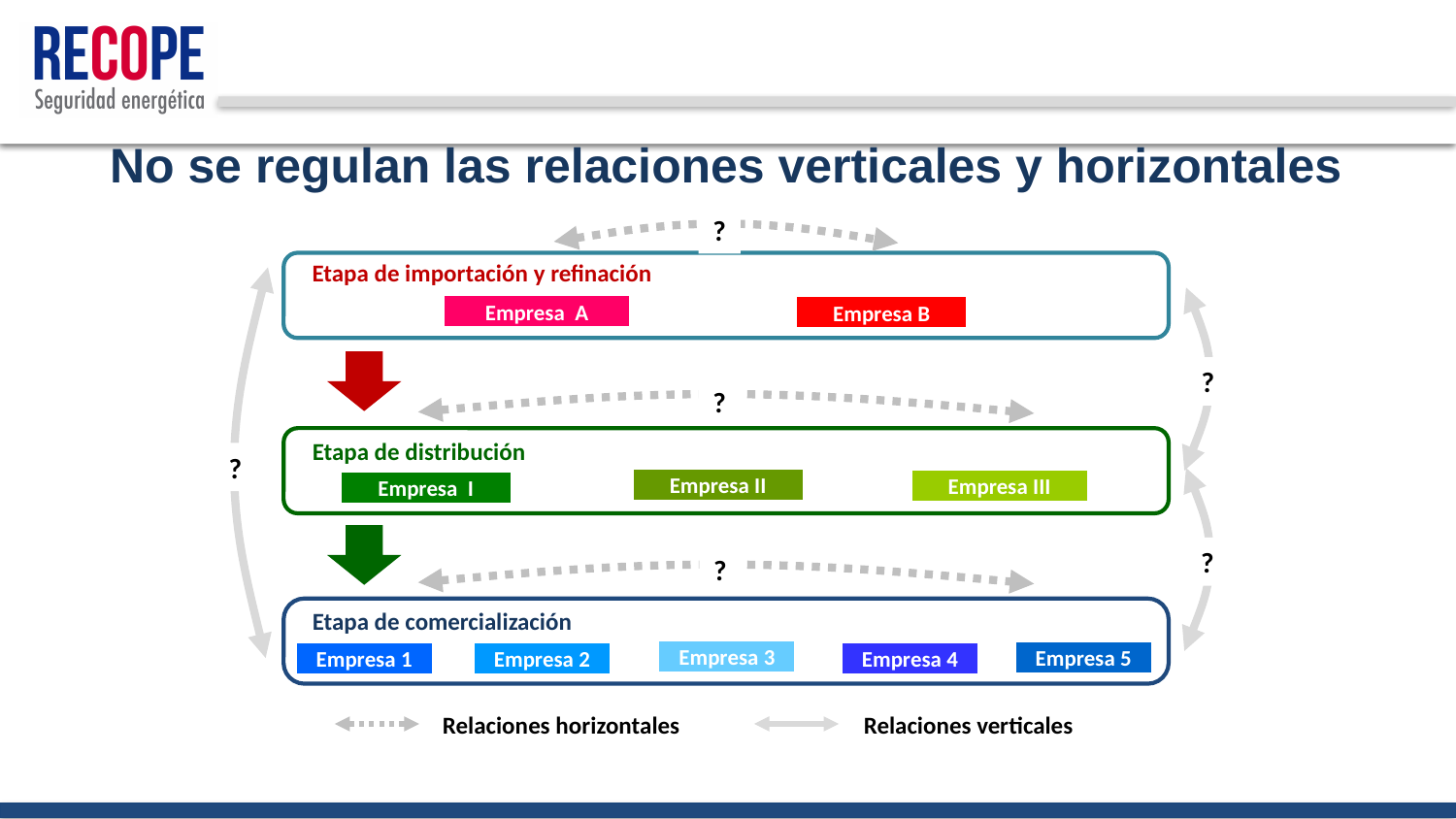

# No se regulan las relaciones verticales y horizontales
?

Etapa de importación y refinación

Empresa  A
Empresa B

?

?

Empresa II
Empresa III
Empresa  I
Etapa de distribución
?

?
?

Empresa 3
Empresa 5
Empresa 1
Empresa 2
Empresa 4
Etapa de comercialización
Relaciones horizontales
Relaciones verticales